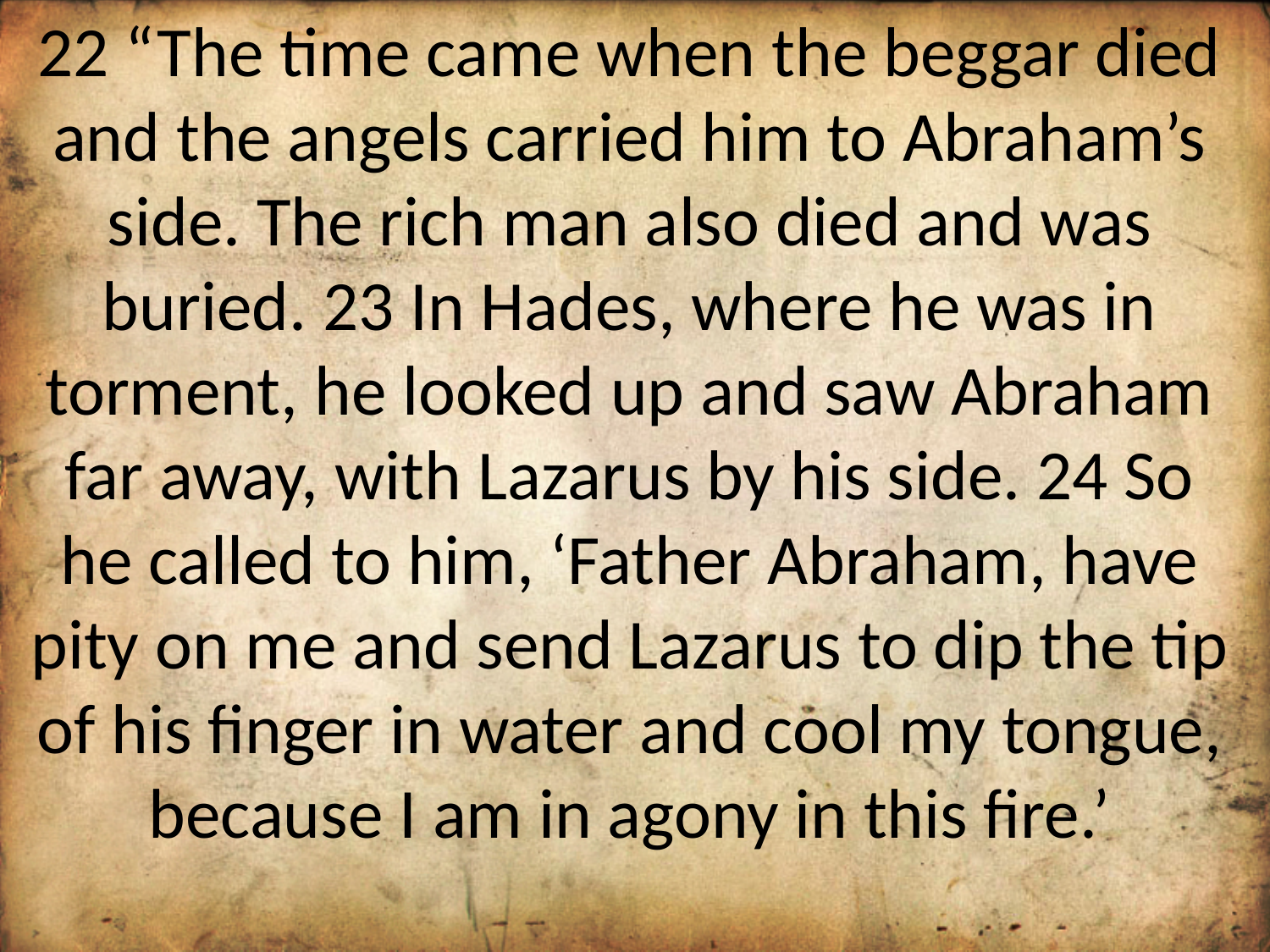

22 “The time came when the beggar died and the angels carried him to Abraham’s side. The rich man also died and was buried. 23 In Hades, where he was in torment, he looked up and saw Abraham far away, with Lazarus by his side. 24 So he called to him, ‘Father Abraham, have pity on me and send Lazarus to dip the tip of his finger in water and cool my tongue, because I am in agony in this fire.’